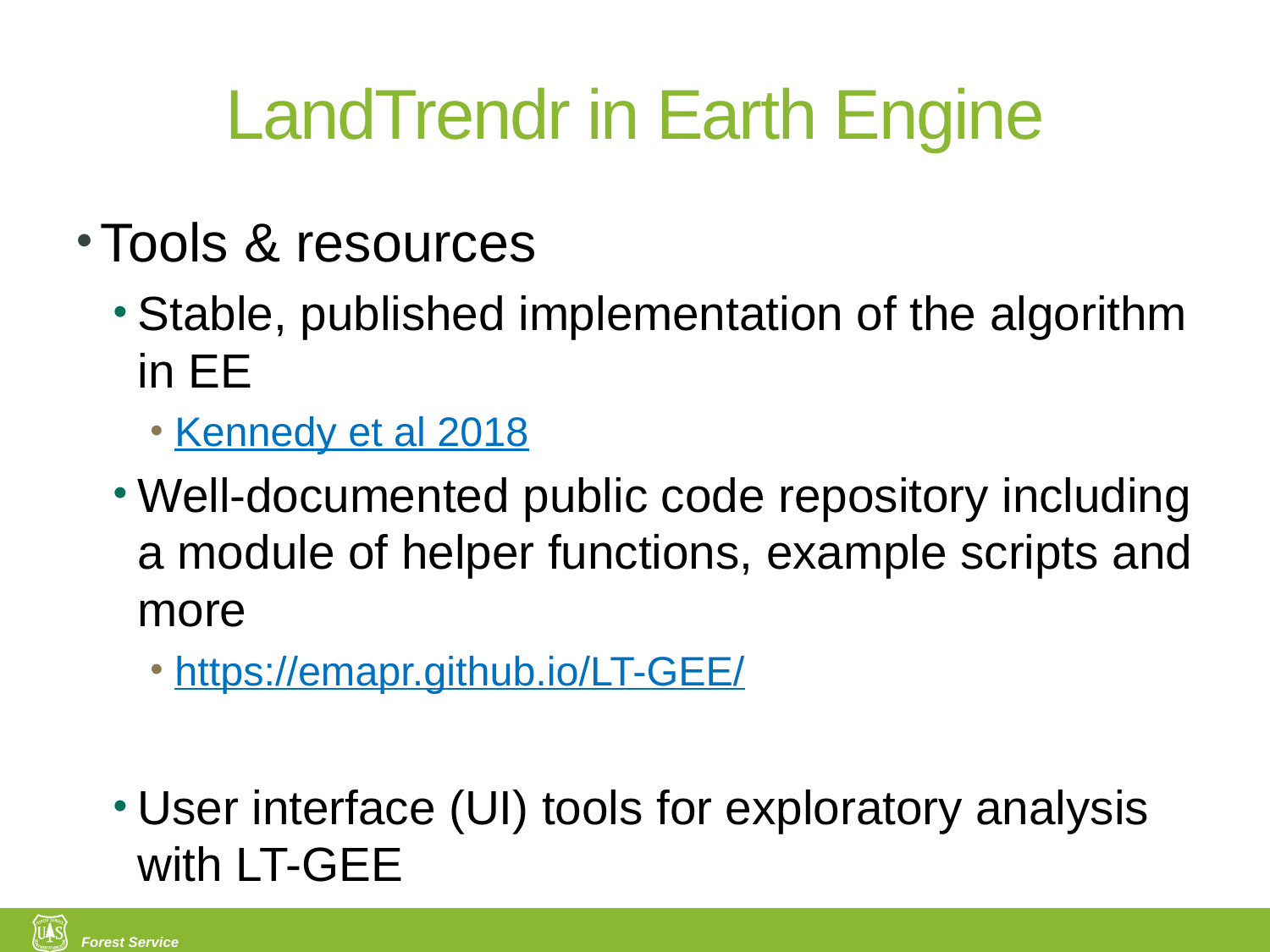

# LandTrendr in Earth Engine
Tools & resources
Stable, published implementation of the algorithm in EE
Kennedy et al 2018
Well-documented public code repository including a module of helper functions, example scripts and more
https://emapr.github.io/LT-GEE/

User interface (UI) tools for exploratory analysis with LT-GEE